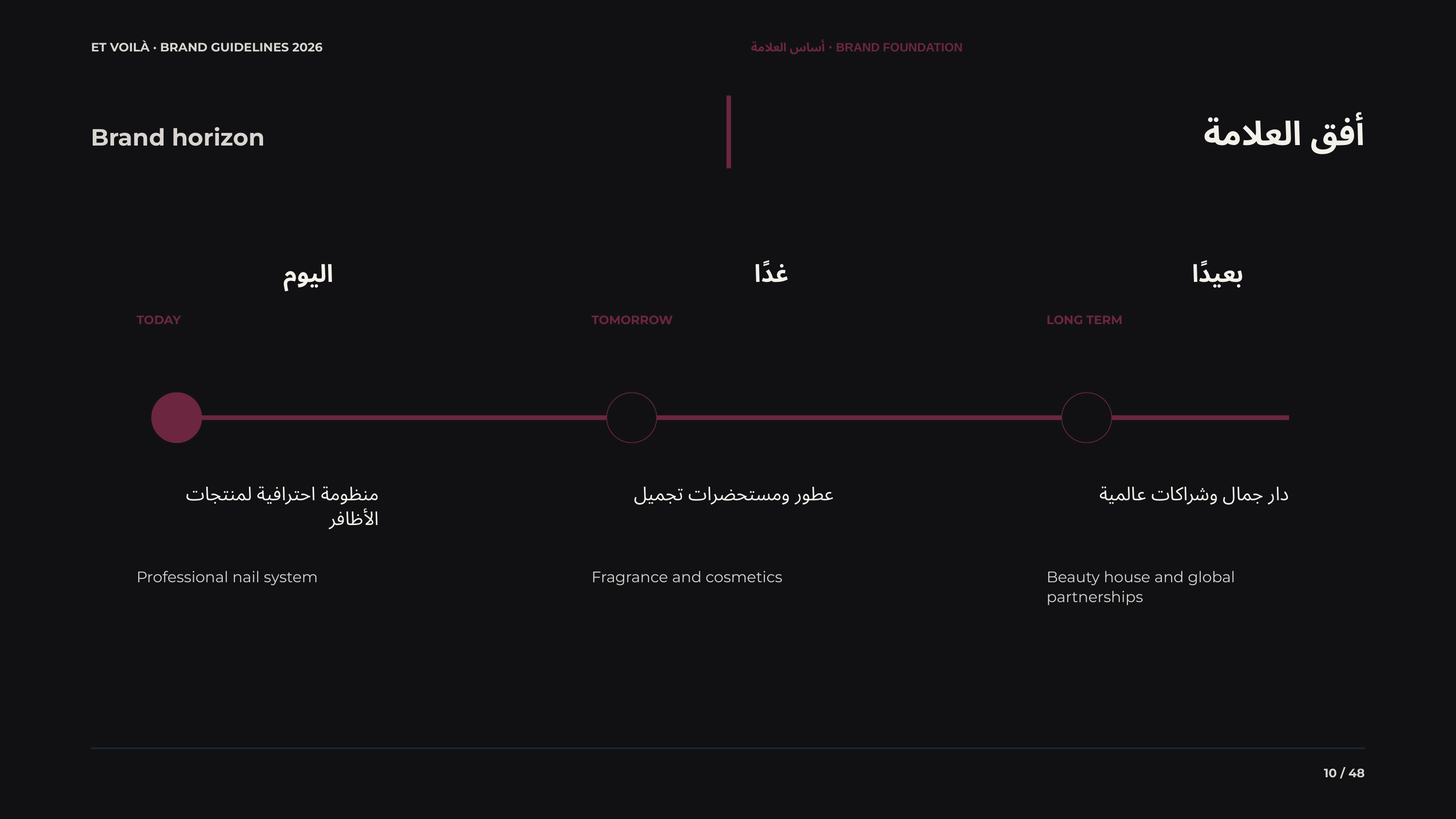

ET VOILÀ · BRAND GUIDELINES 2026
BRAND FOUNDATION · أساس العلامة
أفق العلامة

Brand horizon
اليوم
غدًا
بعيدًا
TODAY
TOMORROW
LONG TERM

منظومة احترافية لمنتجات الأظافر
عطور ومستحضرات تجميل
دار جمال وشراكات عالمية
Professional nail system
Fragrance and cosmetics
Beauty house and global partnerships

10 / 48